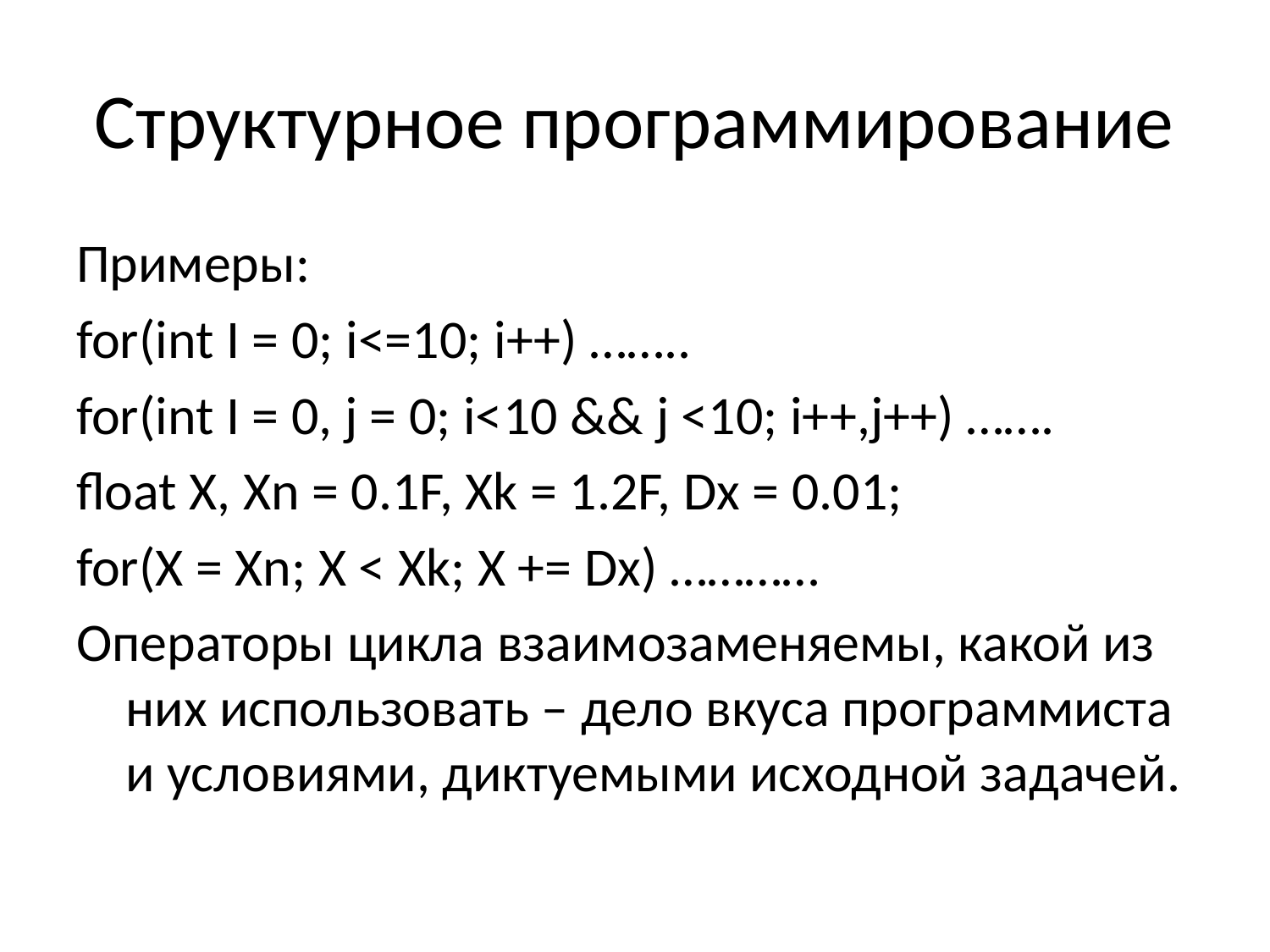

# Структурное программирование
Примеры:
for(int I = 0; i<=10; i++) ……..
for(int I = 0, j = 0; i<10 && j <10; i++,j++) …….
float X, Xn = 0.1F, Xk = 1.2F, Dx = 0.01;
for(X = Xn; X < Xk; X += Dx) …………
Операторы цикла взаимозаменяемы, какой из них использовать – дело вкуса программиста и условиями, диктуемыми исходной задачей.